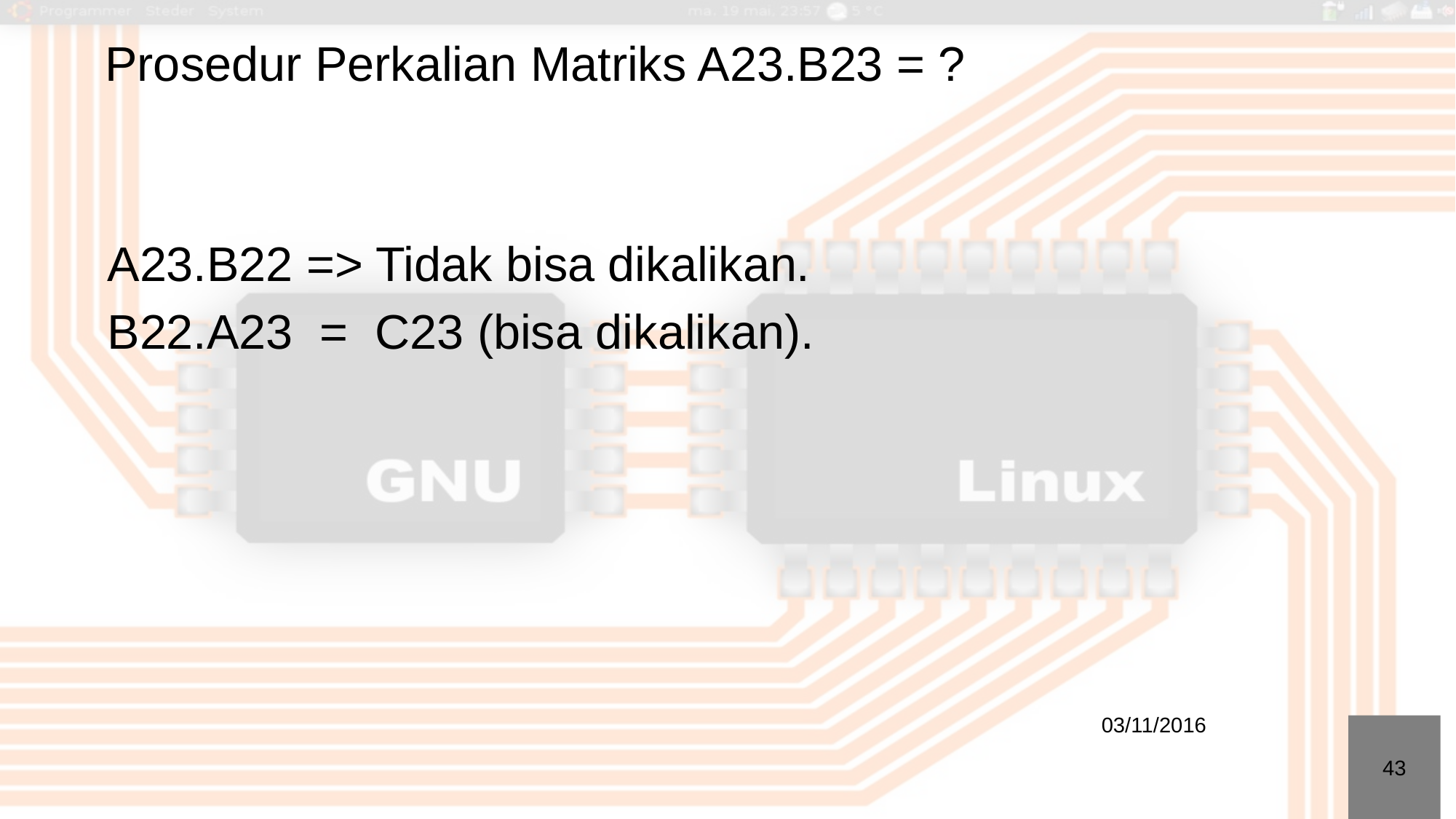

Prosedur Perkalian Matriks A23.B23 = ?
A23.B22 => Tidak bisa dikalikan.
B22.A23  =  C23 (bisa dikalikan).
03/11/2016
43